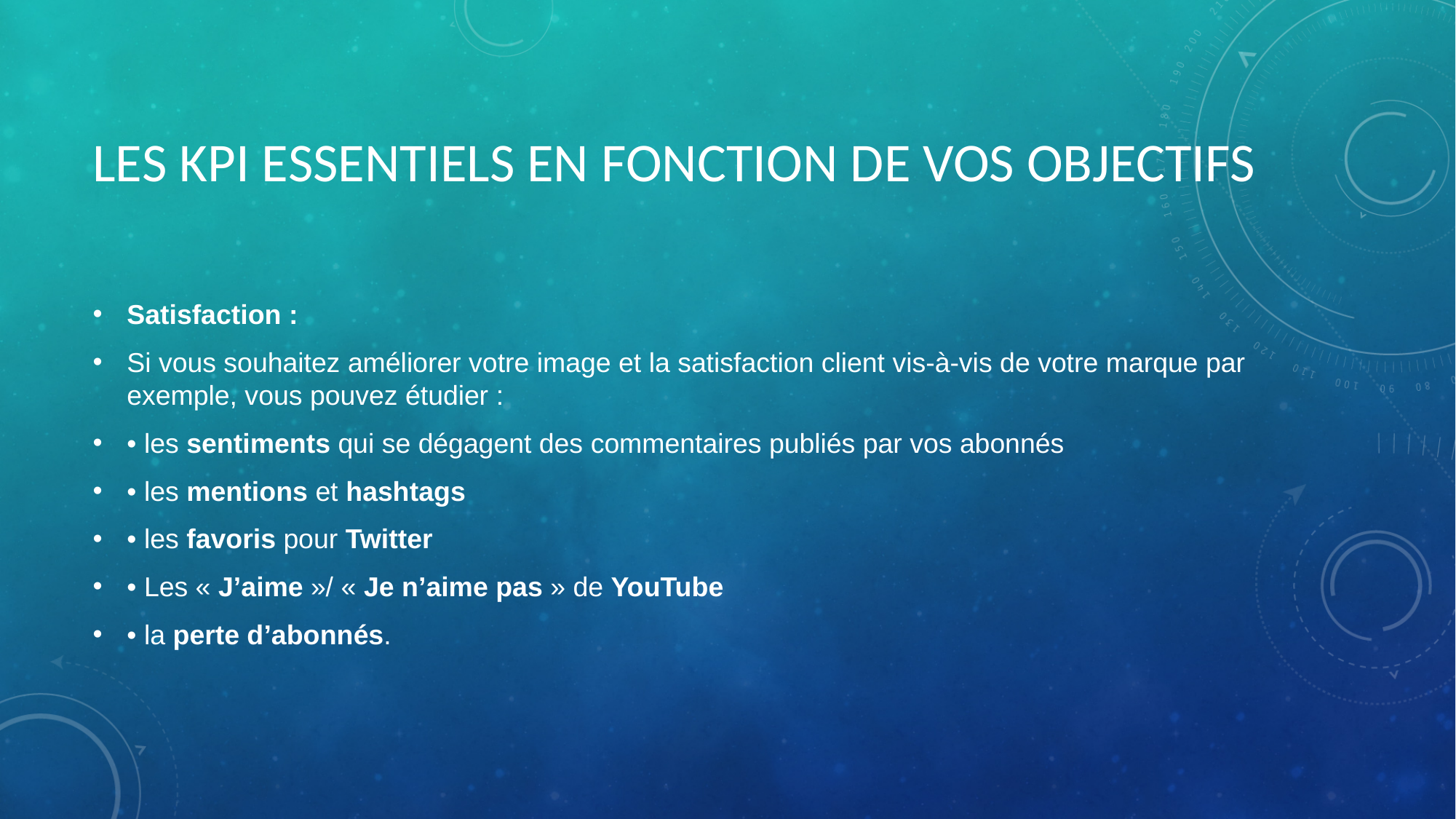

# Les KPI essentiels en fonction de vos objectifs
Satisfaction :
Si vous souhaitez améliorer votre image et la satisfaction client vis-à-vis de votre marque par exemple, vous pouvez étudier :
• les sentiments qui se dégagent des commentaires publiés par vos abonnés
• les mentions et hashtags
• les favoris pour Twitter
• Les « J’aime »/ « Je n’aime pas » de YouTube
• la perte d’abonnés.